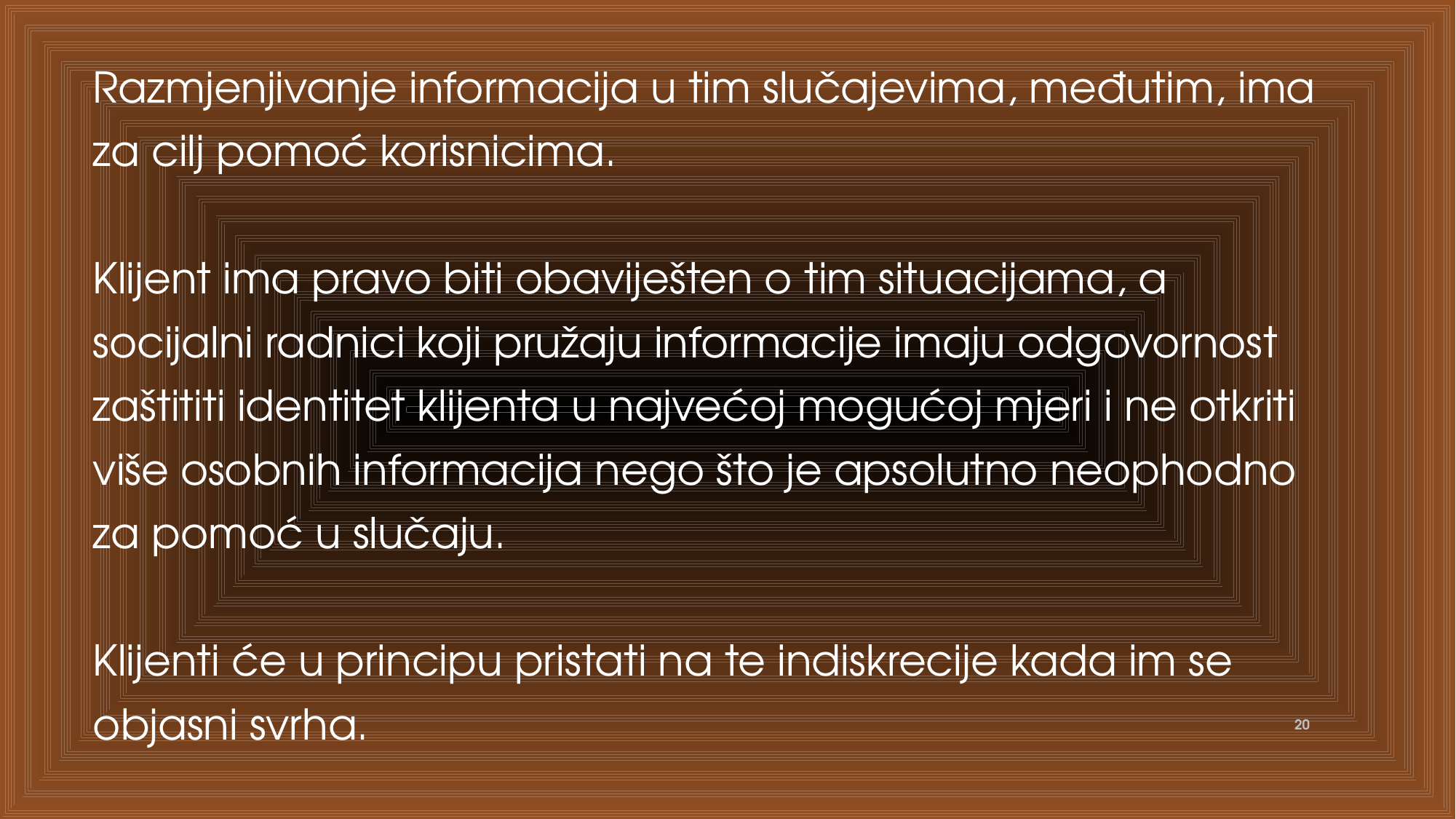

Razmjenjivanje informacija u tim slučajevima, međutim, ima za cilj pomoć korisnicima.

Klijent ima pravo biti obaviješten o tim situacijama, a socijalni radnici koji pružaju informacije imaju odgovornost zaštititi identitet klijenta u najvećoj mogućoj mjeri i ne otkriti više osobnih informacija nego što je apsolutno neophodno za pomoć u slučaju.

Klijenti će u principu pristati na te indiskrecije kada im se objasni svrha.
20